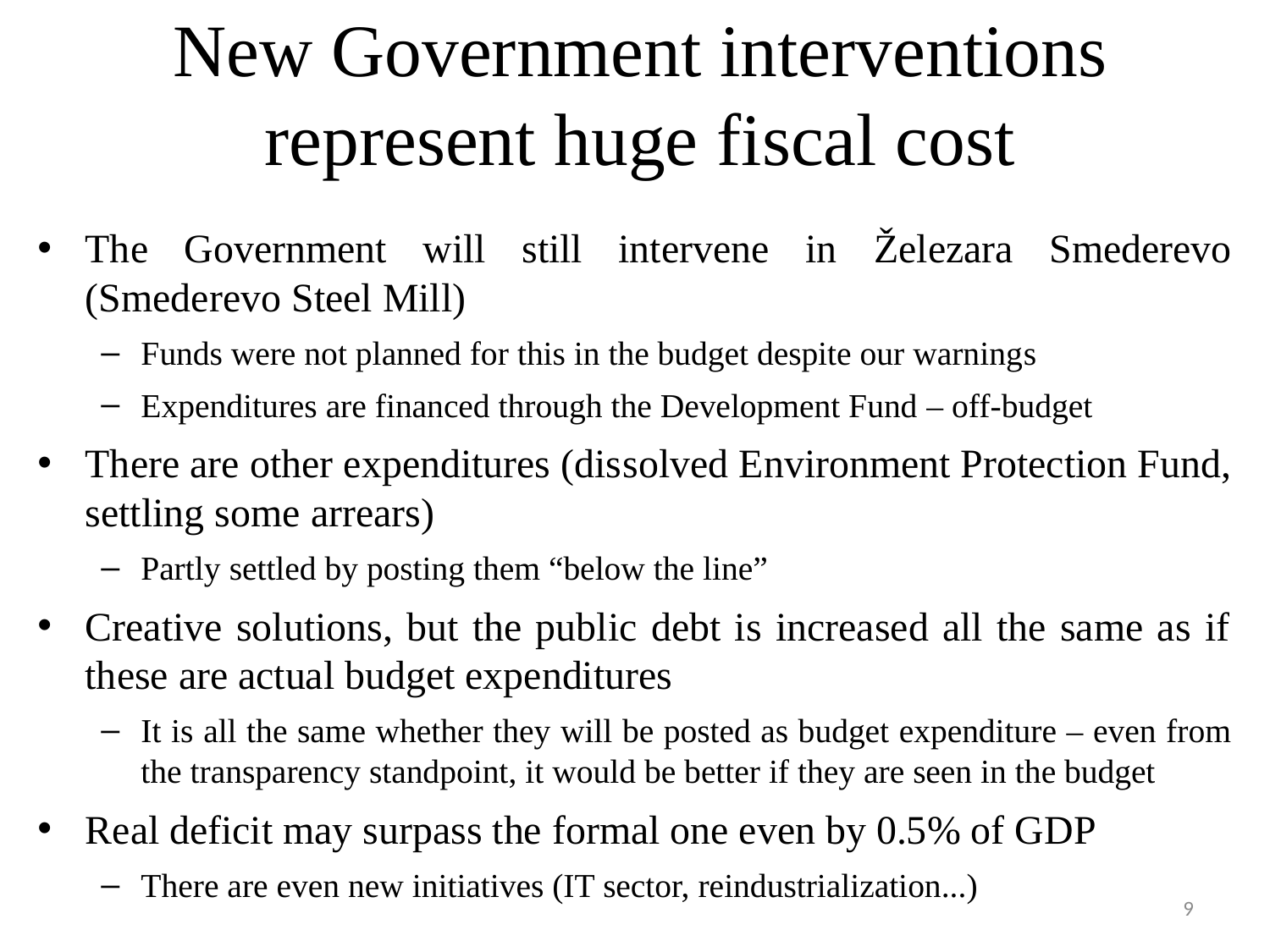

# New Government interventions represent huge fiscal cost
The Government will still intervene in Železara Smederevo (Smederevo Steel Mill)
Funds were not planned for this in the budget despite our warnings
Expenditures are financed through the Development Fund – off-budget
There are other expenditures (dissolved Environment Protection Fund, settling some arrears)
Partly settled by posting them “below the line”
Creative solutions, but the public debt is increased all the same as if these are actual budget expenditures
It is all the same whether they will be posted as budget expenditure – even from the transparency standpoint, it would be better if they are seen in the budget
Real deficit may surpass the formal one even by 0.5% of GDP
There are even new initiatives (IT sector, reindustrialization...)
9